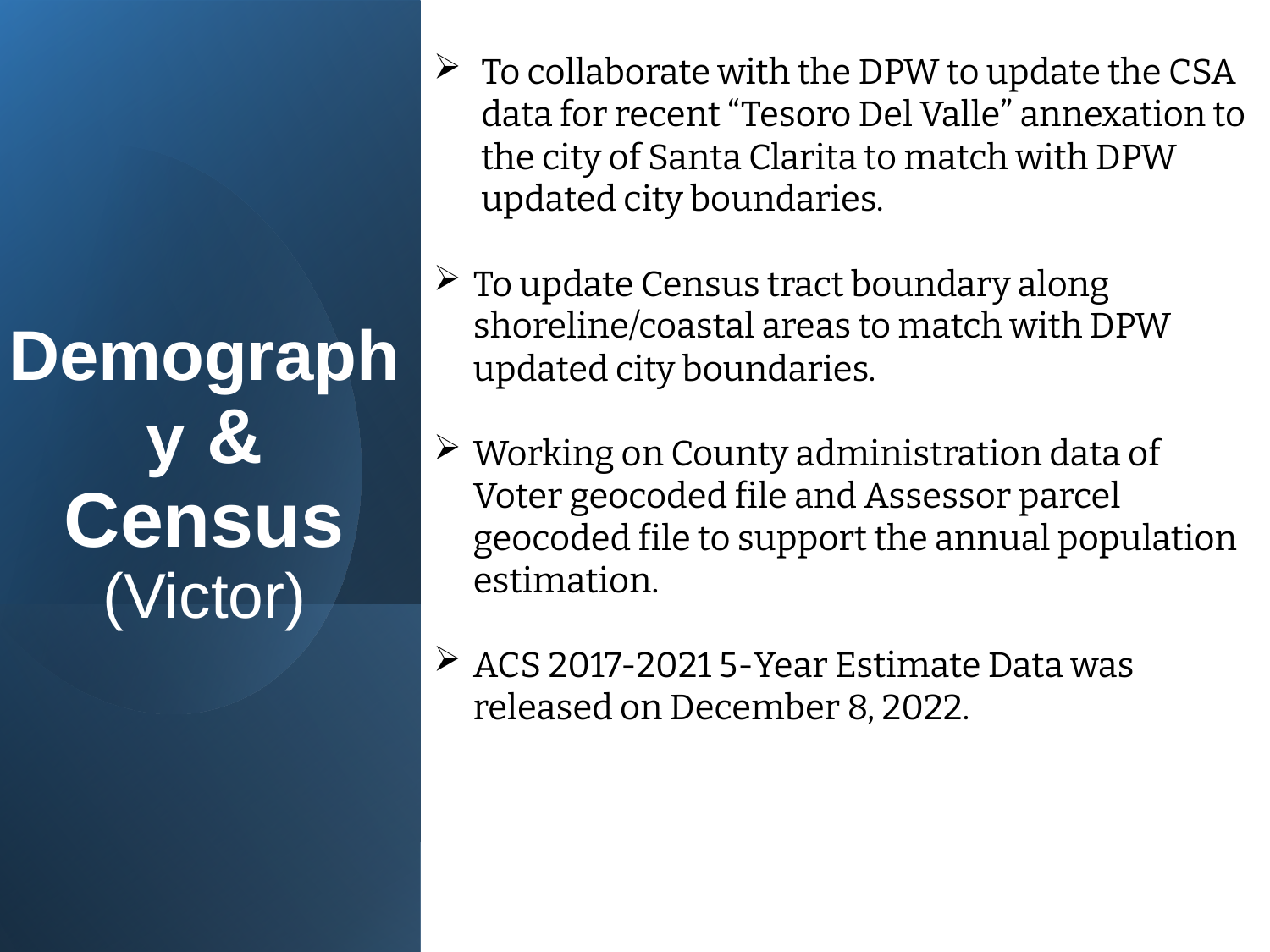

To collaborate with the DPW to update the CSA data for recent “Tesoro Del Valle” annexation to the city of Santa Clarita to match with DPW updated city boundaries.

To update Census tract boundary along shoreline/coastal areas to match with DPW updated city boundaries.

Working on County administration data of Voter geocoded file and Assessor parcel geocoded file to support the annual population estimation.

ACS 2017-2021 5-Year Estimate Data was released on December 8, 2022.

# Demography & Census (Victor)